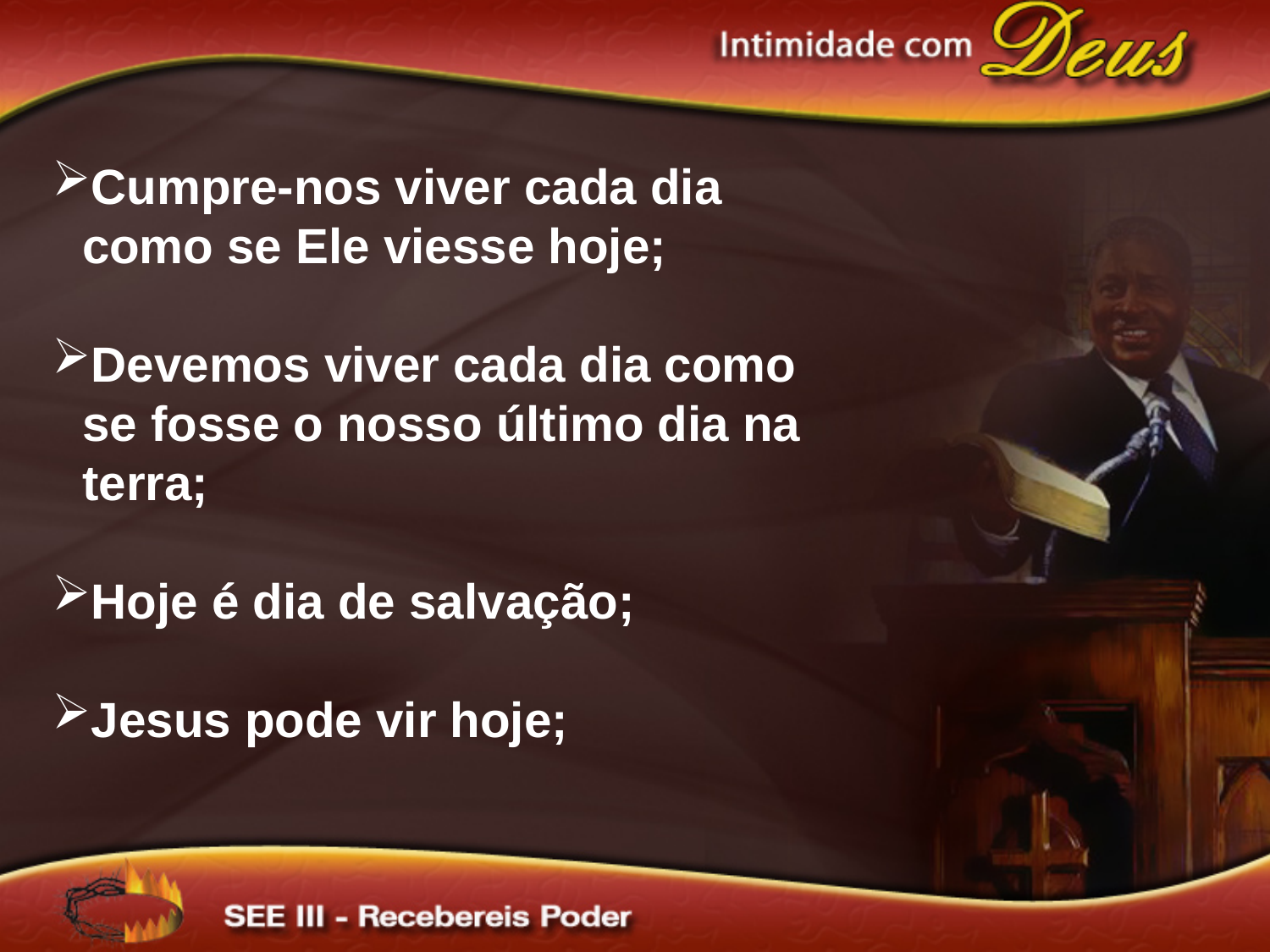

Cumpre-nos viver cada dia como se Ele viesse hoje;

Devemos viver cada dia como se fosse o nosso último dia na terra;

Hoje é dia de salvação;

Jesus pode vir hoje;